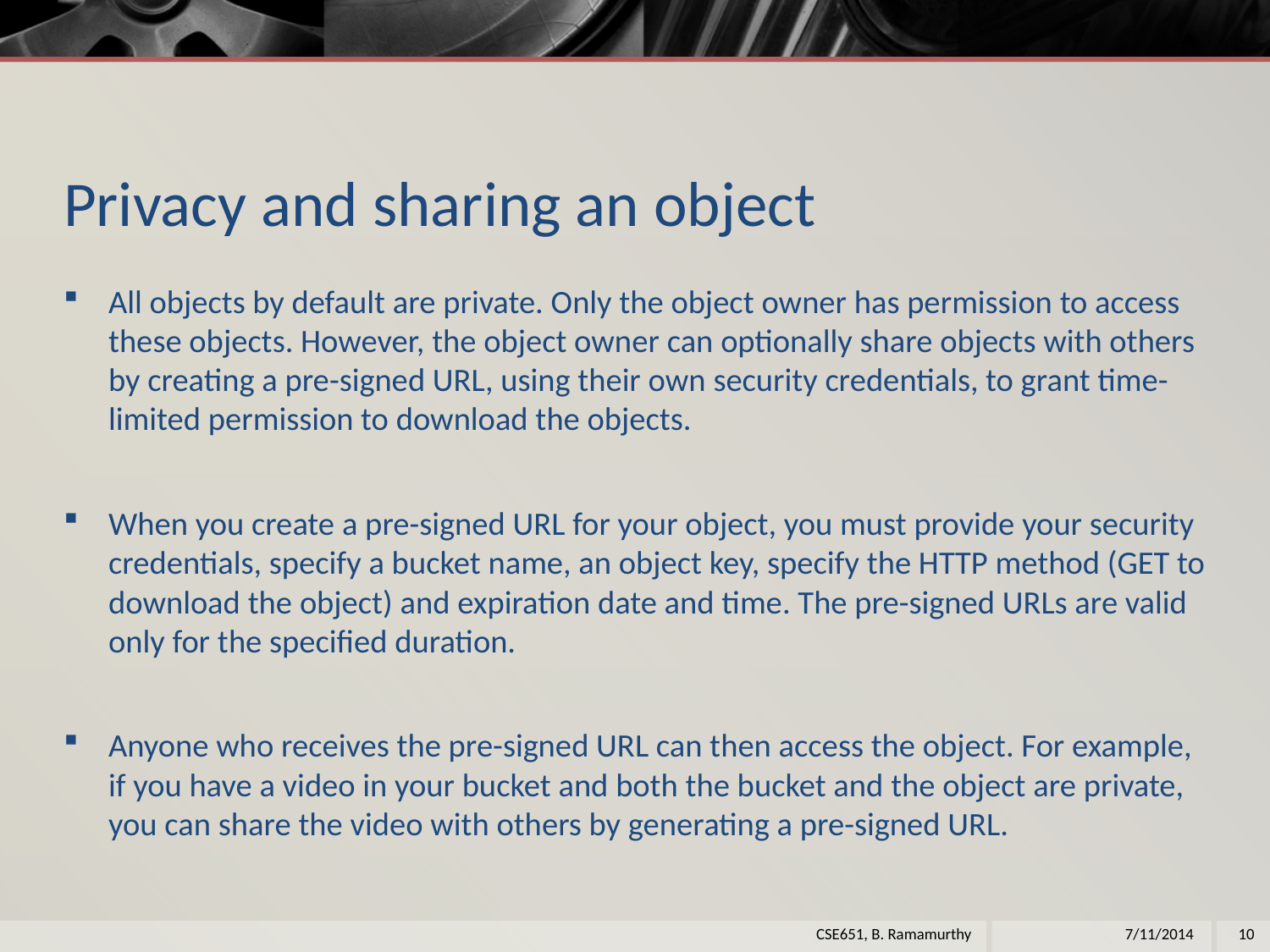

# Privacy and sharing an object
All objects by default are private. Only the object owner has permission to access these objects. However, the object owner can optionally share objects with others by creating a pre-signed URL, using their own security credentials, to grant time-limited permission to download the objects.

When you create a pre-signed URL for your object, you must provide your security credentials, specify a bucket name, an object key, specify the HTTP method (GET to download the object) and expiration date and time. The pre-signed URLs are valid only for the specified duration.

Anyone who receives the pre-signed URL can then access the object. For example, if you have a video in your bucket and both the bucket and the object are private, you can share the video with others by generating a pre-signed URL.
CSE651, B. Ramamurthy
7/11/2014
10